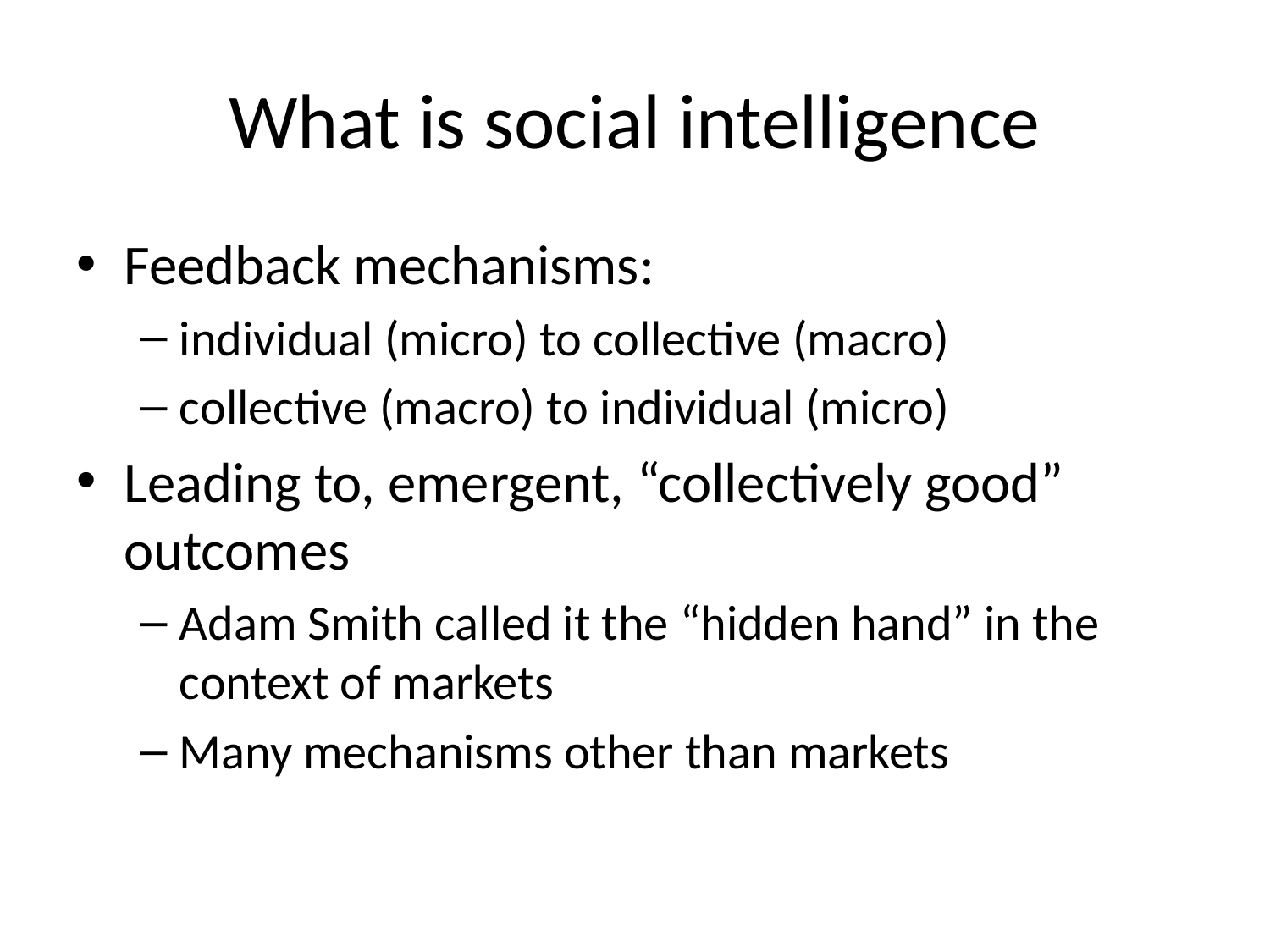

# What is social intelligence
Feedback mechanisms:
individual (micro) to collective (macro)
collective (macro) to individual (micro)
Leading to, emergent, “collectively good” outcomes
Adam Smith called it the “hidden hand” in the context of markets
Many mechanisms other than markets